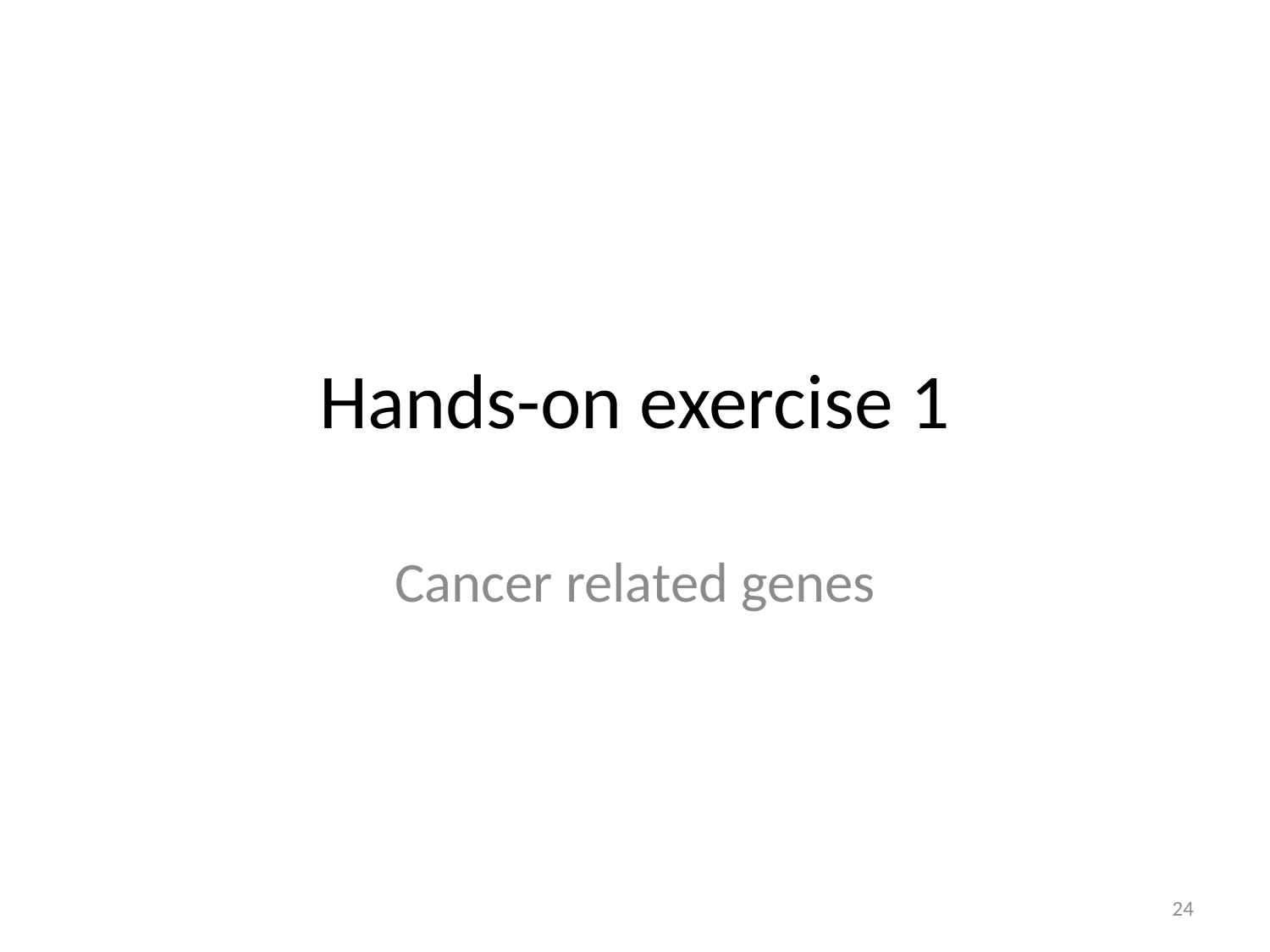

# Hands-on exercise 1
Cancer related genes
24